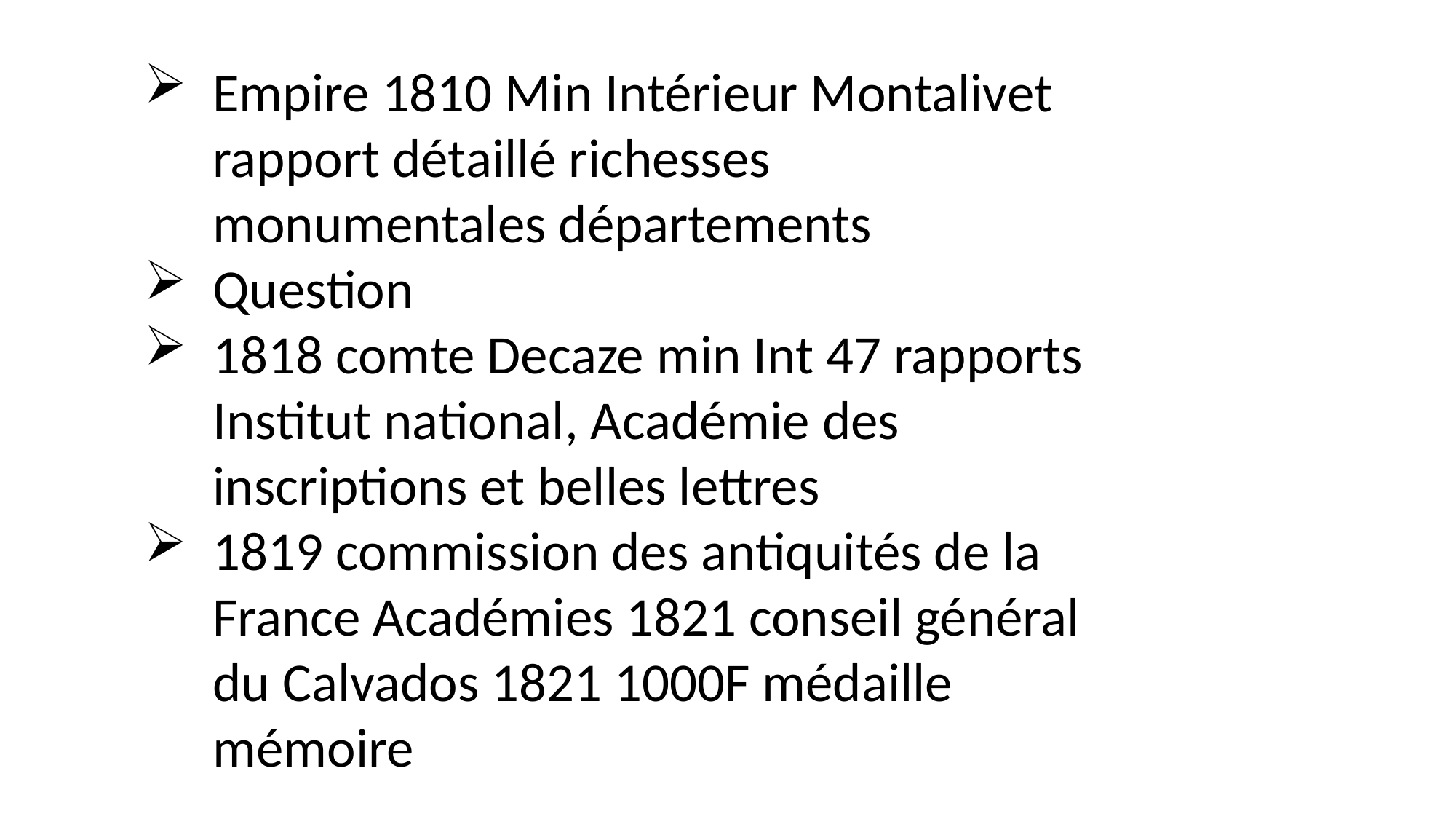

Empire 1810 Min Intérieur Montalivet rapport détaillé richesses monumentales départements
Question
1818 comte Decaze min Int 47 rapports Institut national, Académie des inscriptions et belles lettres
1819 commission des antiquités de la France Académies 1821 conseil général du Calvados 1821 1000F médaille mémoire